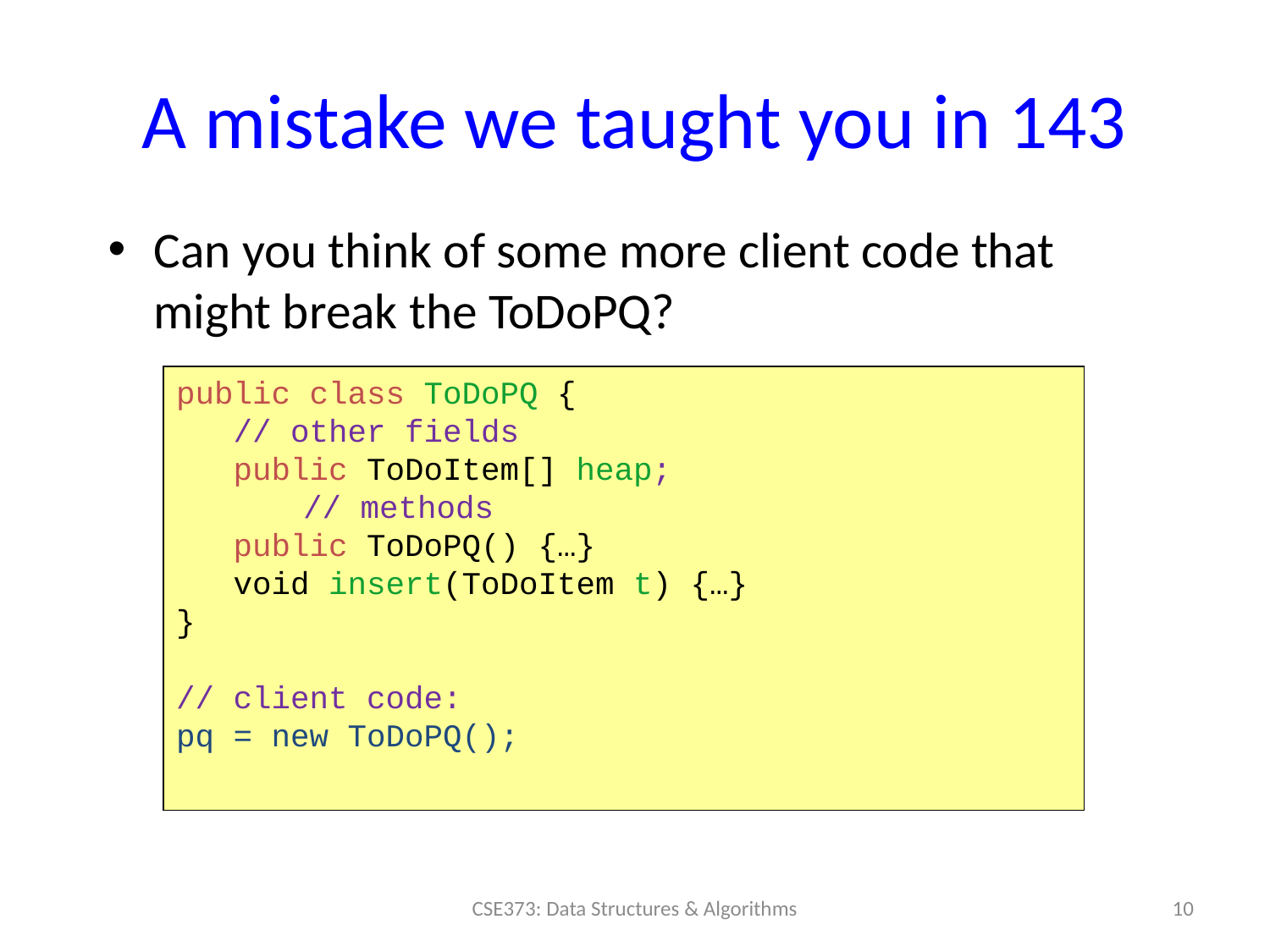

# A mistake we taught you in 143
Can you think of some more client code that might break the ToDoPQ?
public class ToDoPQ {
   // other fields
   public ToDoItem[] heap;
	// methods
   public ToDoPQ() {…}
   void insert(ToDoItem t) {…}
}

// client code:
pq = new ToDoPQ();

10
CSE373: Data Structures & Algorithms